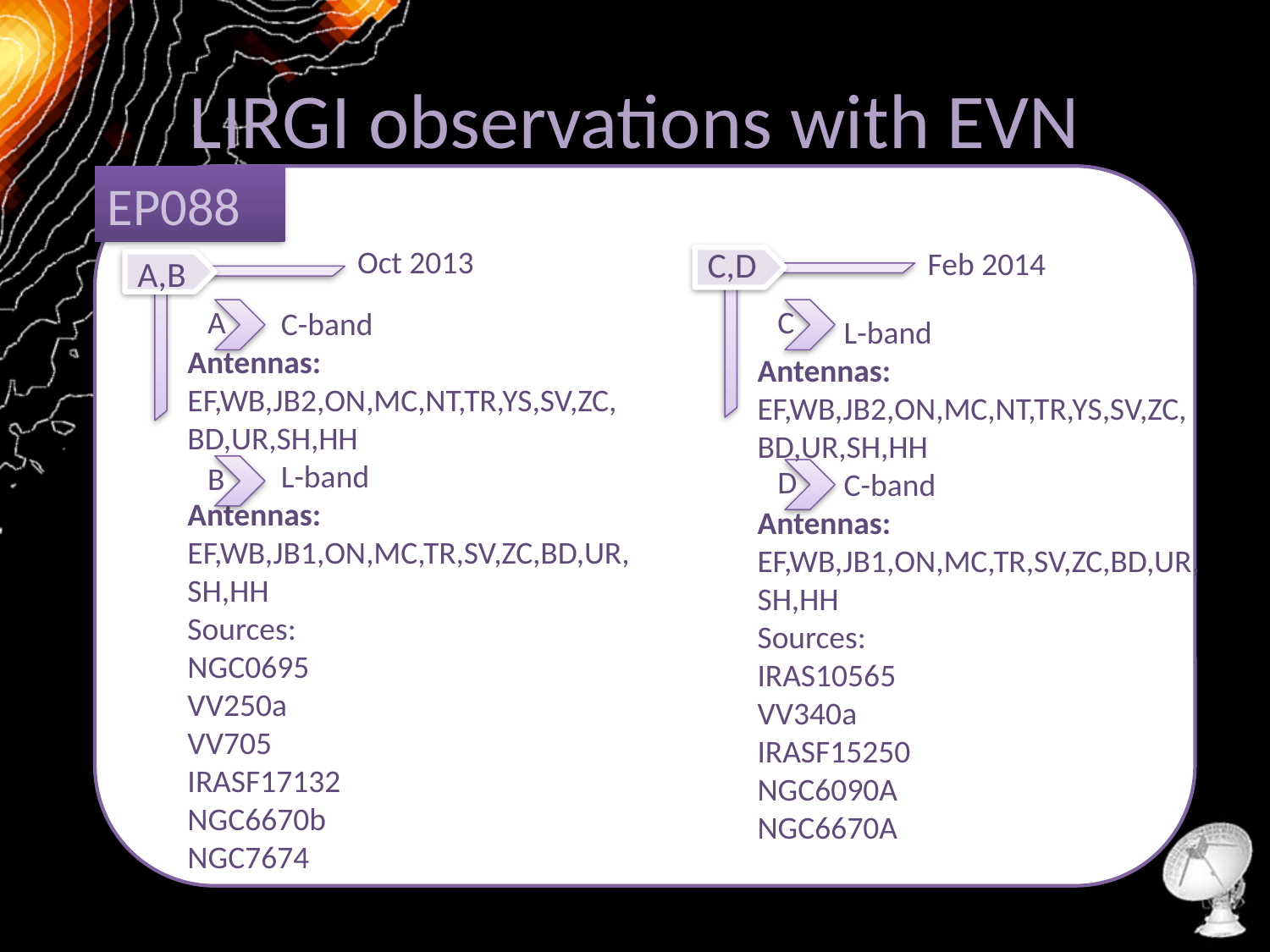

# LIRGI observations with EVN

EP088

Oct 2013
C,D
Feb 2014
A,B

A
C
             C-band
Antennas: EF,WB,JB2,ON,MC,NT,TR,YS,SV,ZC,BD,UR,SH,HH
             L-band
Antennas: EF,WB,JB1,ON,MC,TR,SV,ZC,BD,UR,SH,HH
Sources:
NGC0695
VV250a
VV705
IRASF17132
NGC6670b
NGC7674

            L-band
Antennas: EF,WB,JB2,ON,MC,NT,TR,YS,SV,ZC,BD,UR,SH,HH
            C-band
Antennas: EF,WB,JB1,ON,MC,TR,SV,ZC,BD,UR,SH,HH
Sources:
IRAS10565
VV340a
IRASF15250
NGC6090A
NGC6670A
B

D